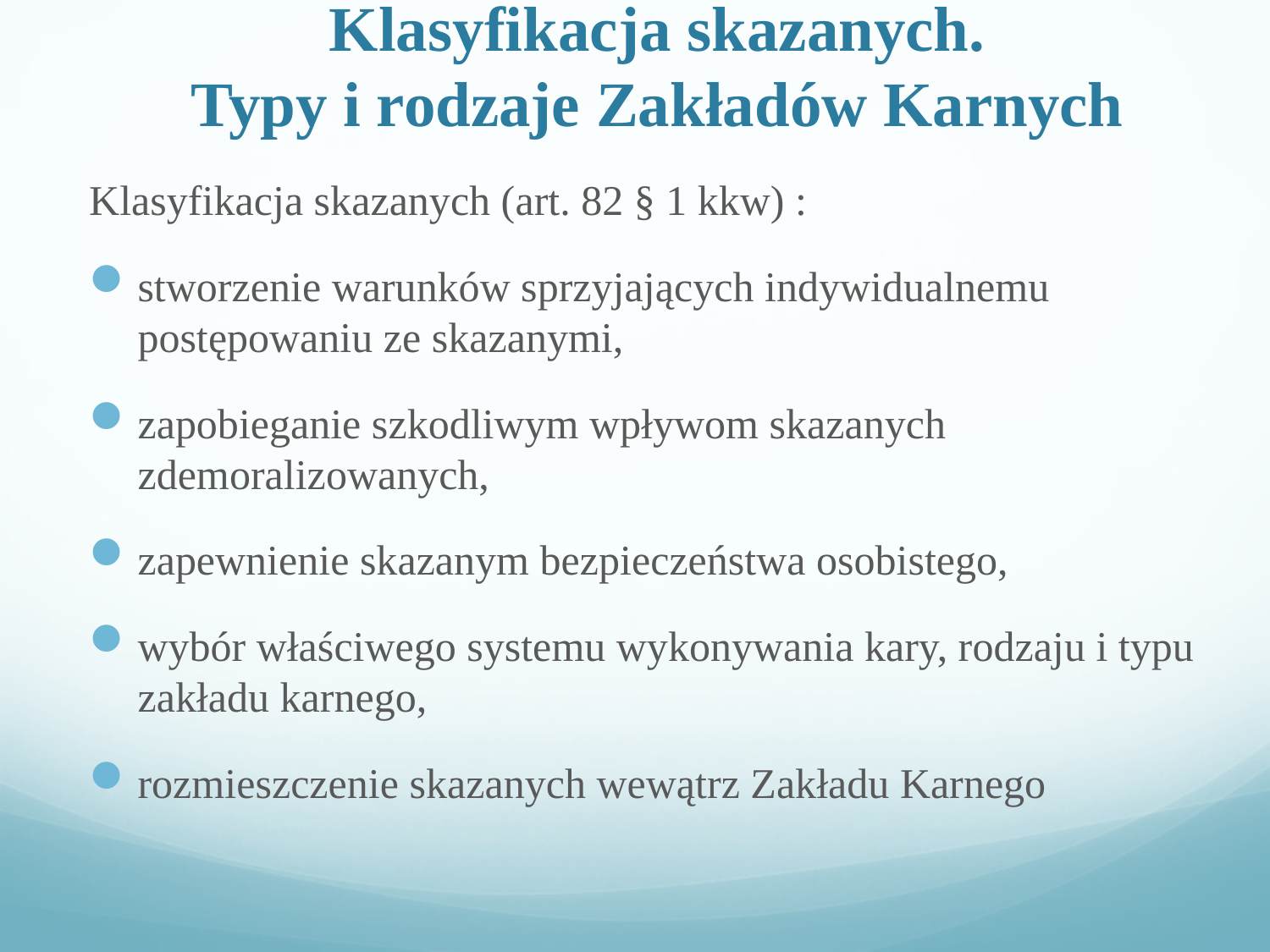

# Klasyfikacja skazanych. Typy i rodzaje Zakładów Karnych
Klasyfikacja skazanych (art. 82 § 1 kkw) :
stworzenie warunków sprzyjających indywidualnemu postępowaniu ze skazanymi,
zapobieganie szkodliwym wpływom skazanych zdemoralizowanych,
zapewnienie skazanym bezpieczeństwa osobistego,
wybór właściwego systemu wykonywania kary, rodzaju i typu zakładu karnego,
rozmieszczenie skazanych wewątrz Zakładu Karnego